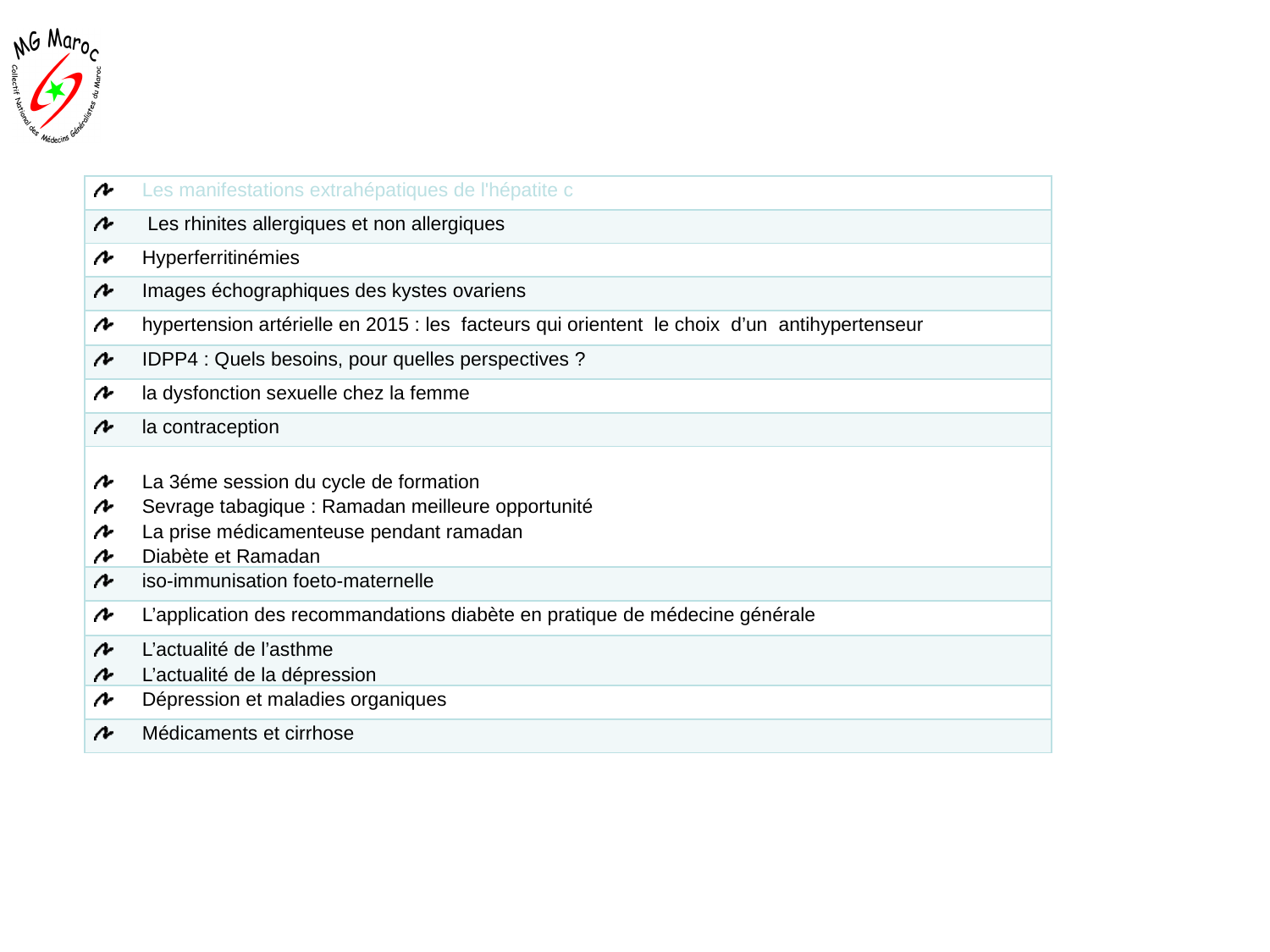

| Les manifestations extrahépatiques de l'hépatite c |
| --- |
| Les rhinites allergiques et non allergiques |
| Hyperferritinémies |
| Images échographiques des kystes ovariens |
| hypertension artérielle en 2015 : les  facteurs qui orientent  le choix  d’un  antihypertenseur |
| IDPP4 : Quels besoins, pour quelles perspectives ? |
| la dysfonction sexuelle chez la femme |
| la contraception |
| La 3éme session du cycle de formation Sevrage tabagique : Ramadan meilleure opportunité La prise médicamenteuse pendant ramadan Diabète et Ramadan |
| iso-immunisation foeto-maternelle |
| L’application des recommandations diabète en pratique de médecine générale |
| L’actualité de l’asthme L’actualité de la dépression |
| Dépression et maladies organiques |
| Médicaments et cirrhose |